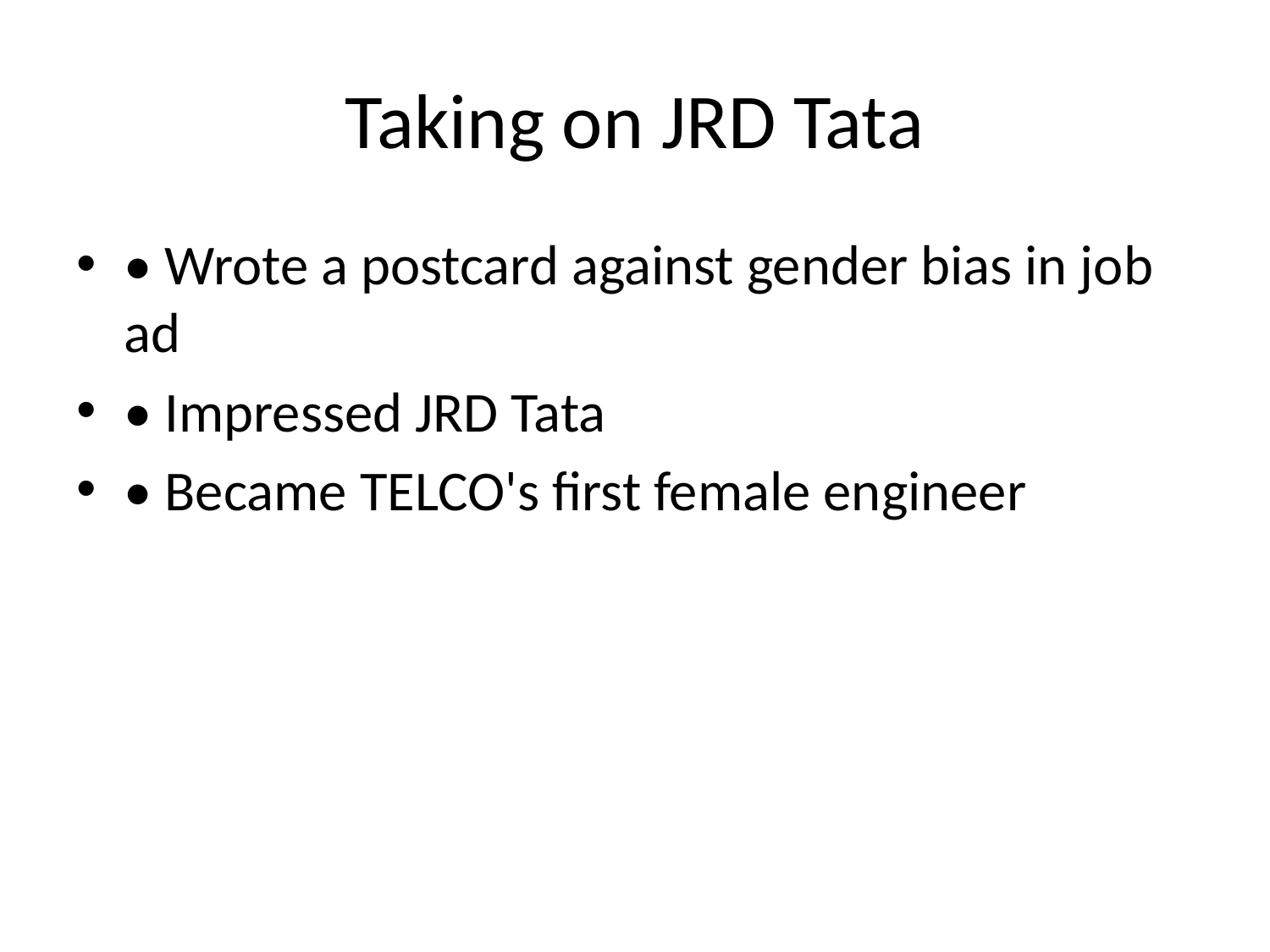

# Taking on JRD Tata
• Wrote a postcard against gender bias in job ad
• Impressed JRD Tata
• Became TELCO's first female engineer